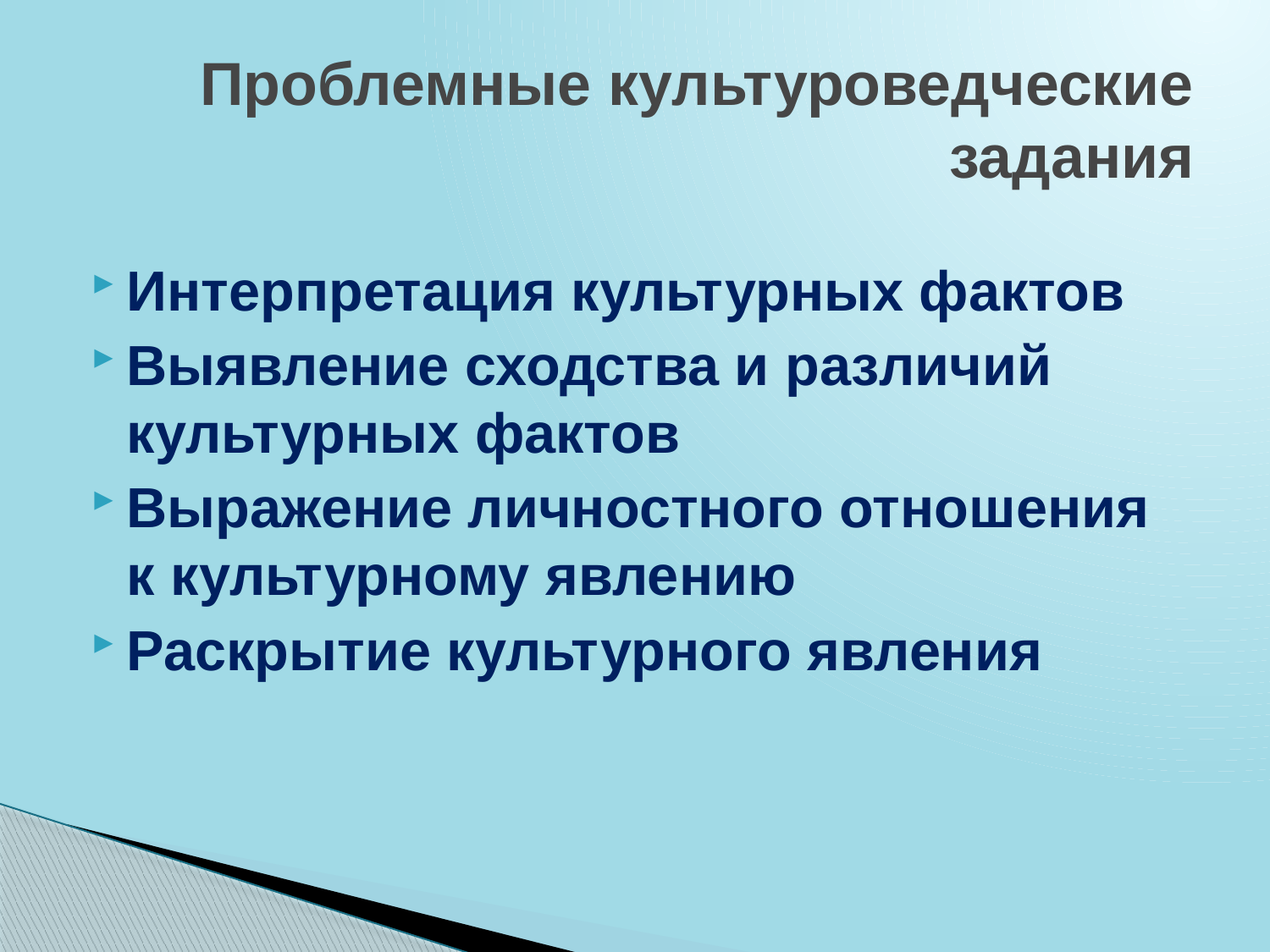

# Проблемные культуроведческие задания
Интерпретация культурных фактов
Выявление сходства и различий культурных фактов
Выражение личностного отношения к культурному явлению
Раскрытие культурного явления